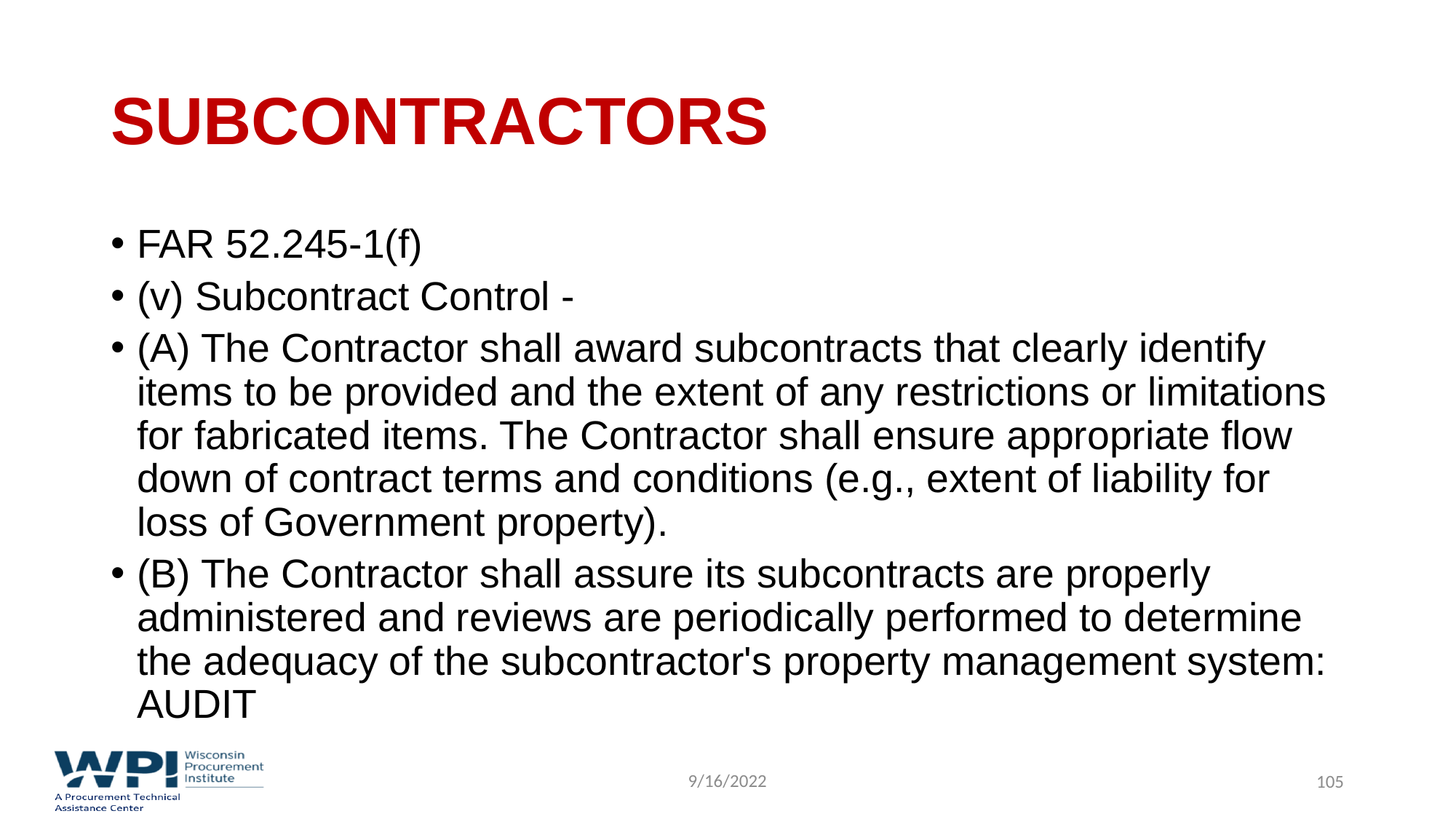

# Subcontractors
FAR 52.245-1(f)
(v) Subcontract Control -
(A) The Contractor shall award subcontracts that clearly identify items to be provided and the extent of any restrictions or limitations for fabricated items. The Contractor shall ensure appropriate flow down of contract terms and conditions (e.g., extent of liability for loss of Government property).
(B) The Contractor shall assure its subcontracts are properly administered and reviews are periodically performed to determine the adequacy of the subcontractor's property management system: AUDIT
9/16/2022
105